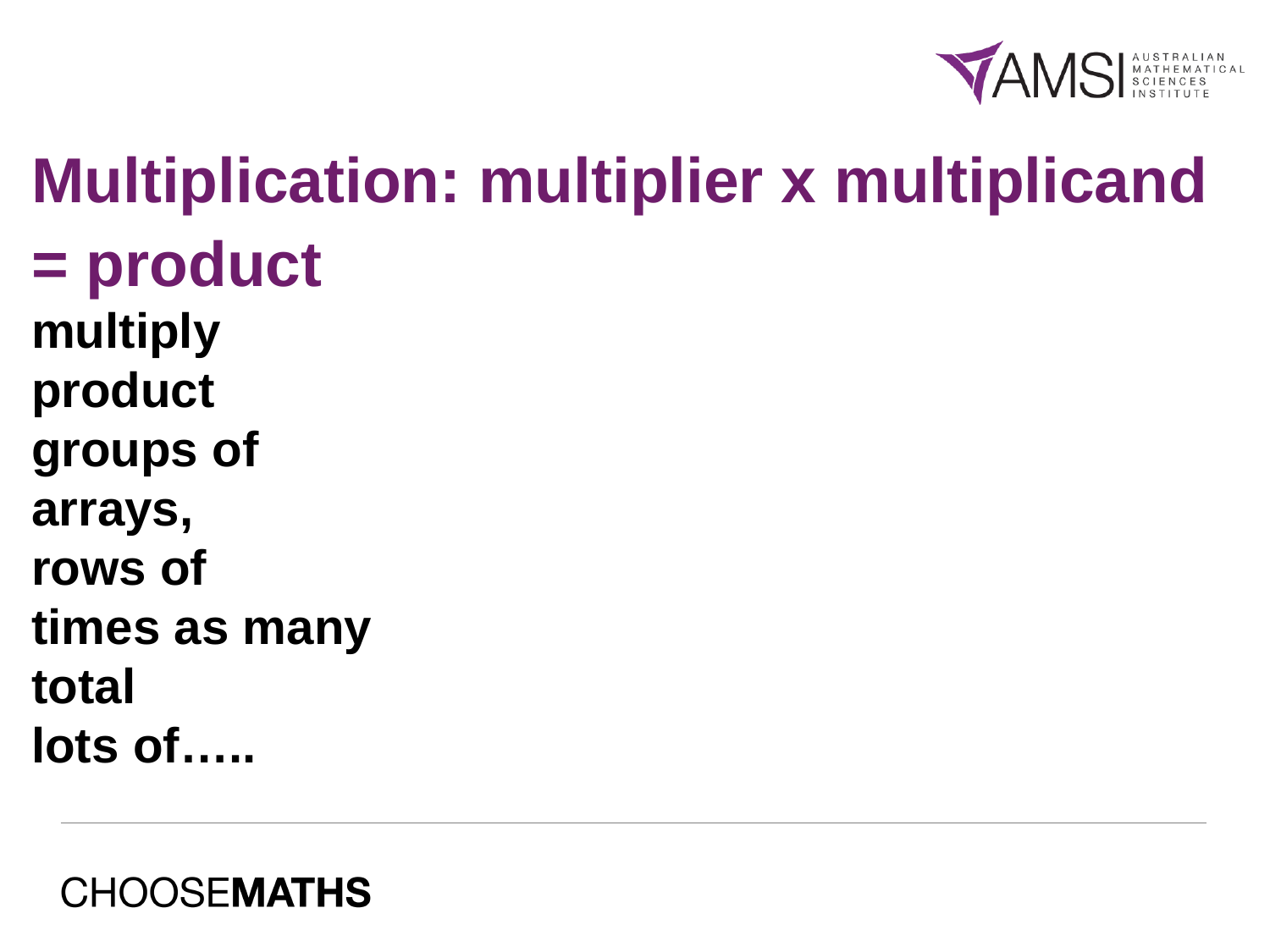

Multiplication: multiplier x multiplicand = product
multiply
product
groups of
arrays,
rows of
times as many
total
lots of…..